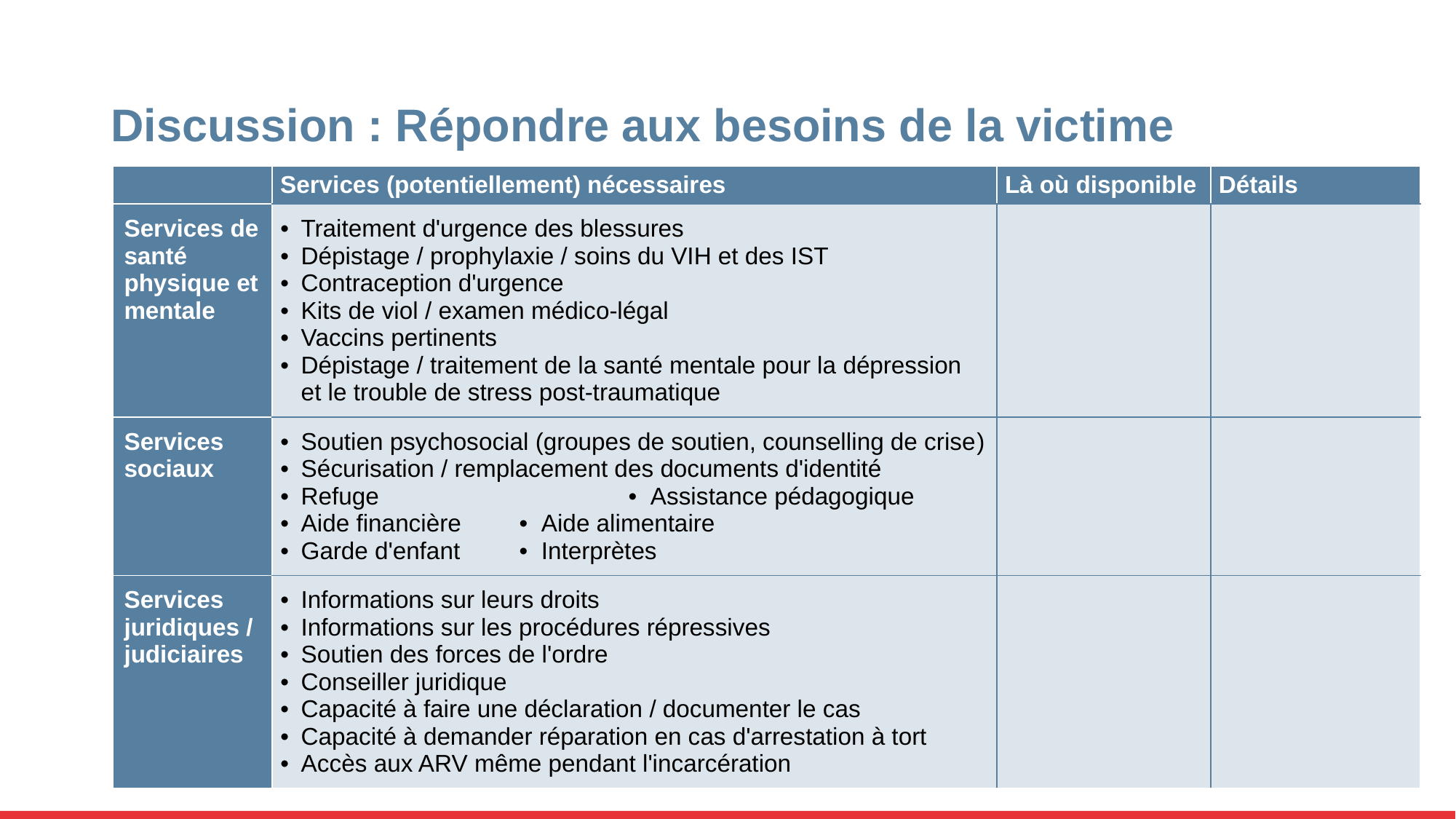

# Discussion : Répondre aux besoins de la victime
|  | Services (potentiellement) nécessaires | Là où disponible | Détails |
| --- | --- | --- | --- |
| Services de santé physique et mentale | Traitement d'urgence des blessures Dépistage / prophylaxie / soins du VIH et des IST Contraception d'urgence Kits de viol / examen médico-légal Vaccins pertinents Dépistage / traitement de la santé mentale pour la dépression et le trouble de stress post-traumatique |  |  |
| Services sociaux | Soutien psychosocial (groupes de soutien, counselling de crise) Sécurisation / remplacement des documents d'identité Refuge • Assistance pédagogique Aide financière • Aide alimentaire Garde d'enfant • Interprètes |  |  |
| Services juridiques / judiciaires | Informations sur leurs droits Informations sur les procédures répressives Soutien des forces de l'ordre Conseiller juridique Capacité à faire une déclaration / documenter le cas Capacité à demander réparation en cas d'arrestation à tort Accès aux ARV même pendant l'incarcération |  |  |